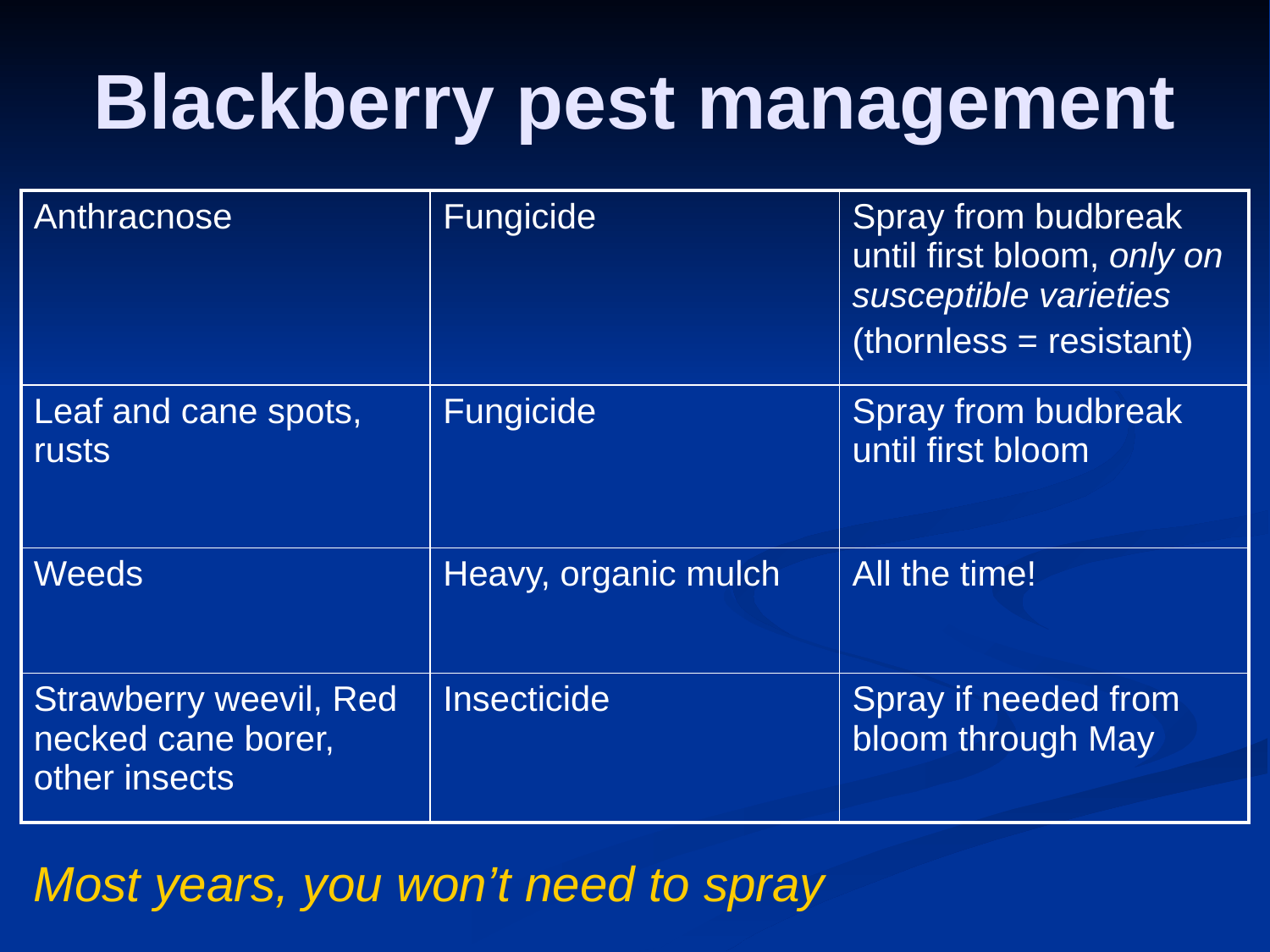

# Blackberry pest management
| Anthracnose | Fungicide | Spray from budbreak until first bloom, only on susceptible varieties (thornless = resistant) |
| --- | --- | --- |
| Leaf and cane spots, rusts | Fungicide | Spray from budbreak until first bloom |
| Weeds | Heavy, organic mulch | All the time! |
| Strawberry weevil, Red necked cane borer, other insects | Insecticide | Spray if needed from bloom through May |
Most years, you won’t need to spray